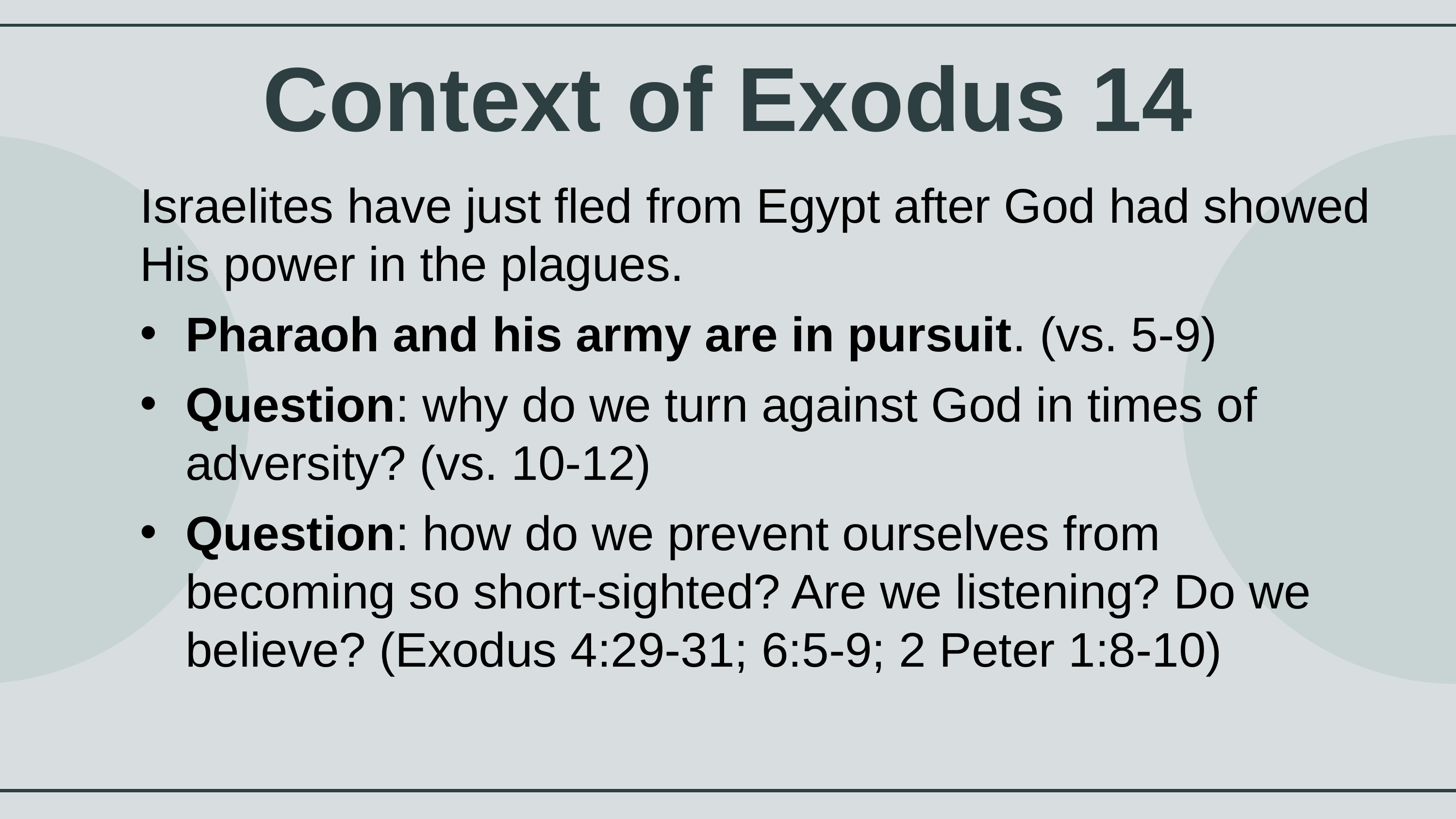

Context of Exodus 14

Israelites have just fled from Egypt after God had showed His power in the plagues.
Pharaoh and his army are in pursuit. (vs. 5-9)
Question: why do we turn against God in times of adversity? (vs. 10-12)
Question: how do we prevent ourselves from becoming so short-sighted? Are we listening? Do we believe? (Exodus 4:29-31; 6:5-9; 2 Peter 1:8-10)